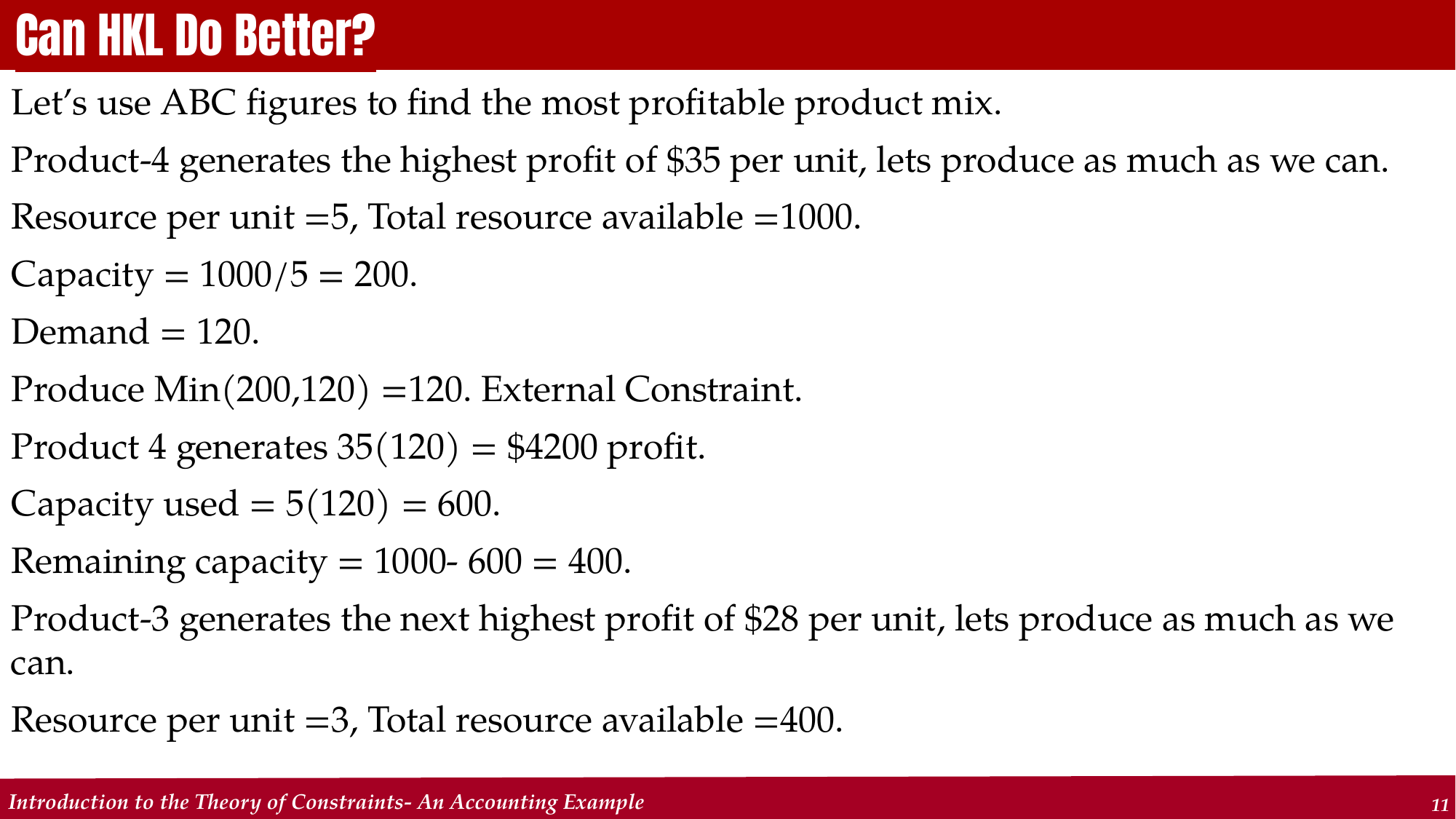

# Can HKL Do Better?
Let’s use ABC figures to find the most profitable product mix.
Product-4 generates the highest profit of $35 per unit, lets produce as much as we can.
Resource per unit =5, Total resource available =1000.
Capacity = 1000/5 = 200.
Demand = 120.
Produce Min(200,120) =120. External Constraint.
Product 4 generates 35(120) = $4200 profit.
Capacity used = 5(120) = 600.
Remaining capacity = 1000- 600 = 400.
Product-3 generates the next highest profit of $28 per unit, lets produce as much as we can.
Resource per unit =3, Total resource available =400.